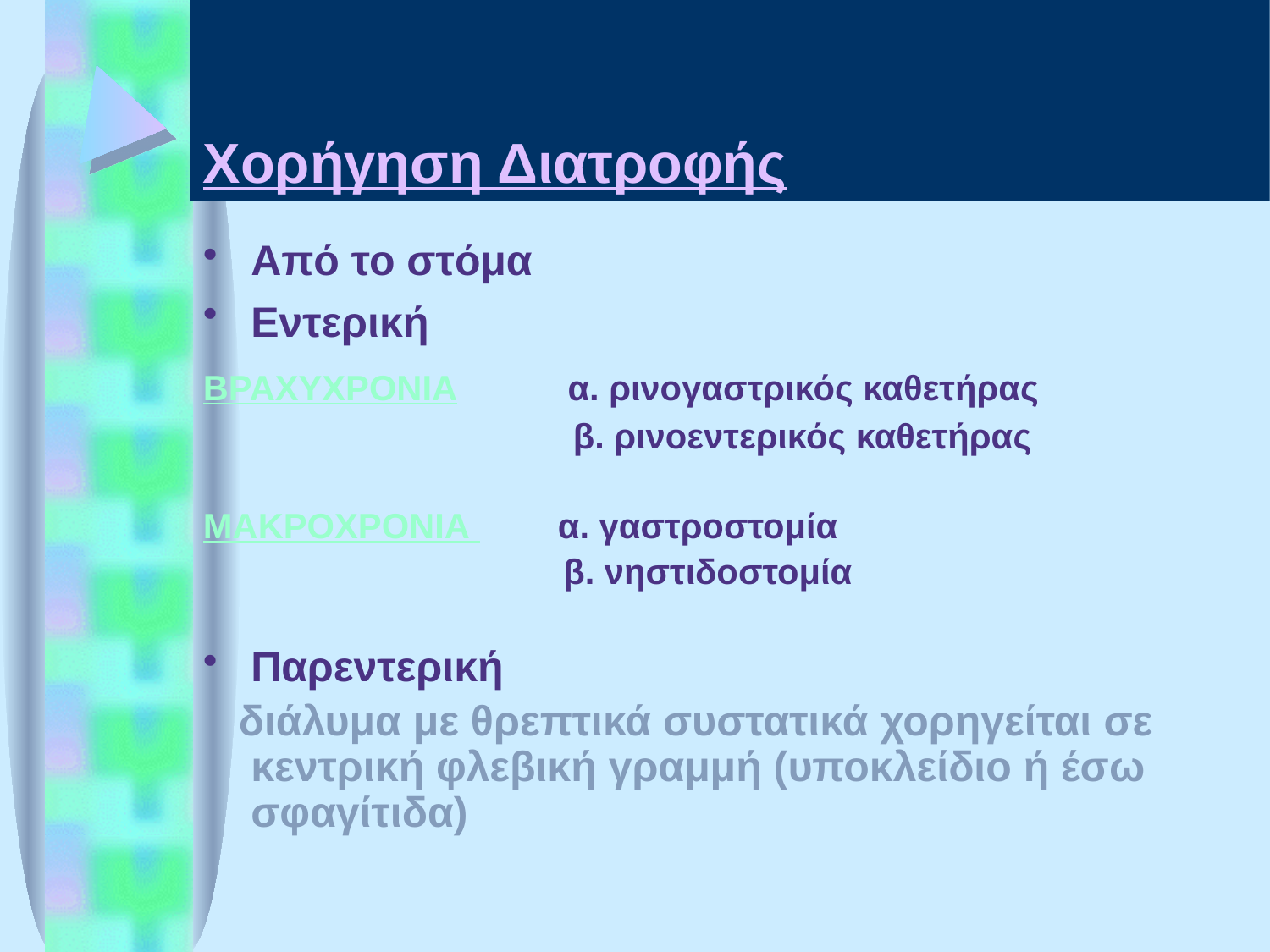

# Χορήγηση Διατροφής
Από το στόμα
Εντερική
ΒΡΑΧΥΧΡΟΝΙΑ        α. ρινογαστρικός καθετήρας
                                      β. ρινοεντερικός καθετήρας

ΜΑΚΡΟΧΡΟΝΙΑ         α. γαστροστομία
                                     β. νηστιδοστομία

Παρεντερική
   διάλυμα με θρεπτικά συστατικά χορηγείται σε κεντρική φλεβική γραμμή (υποκλείδιο ή έσω σφαγίτιδα)